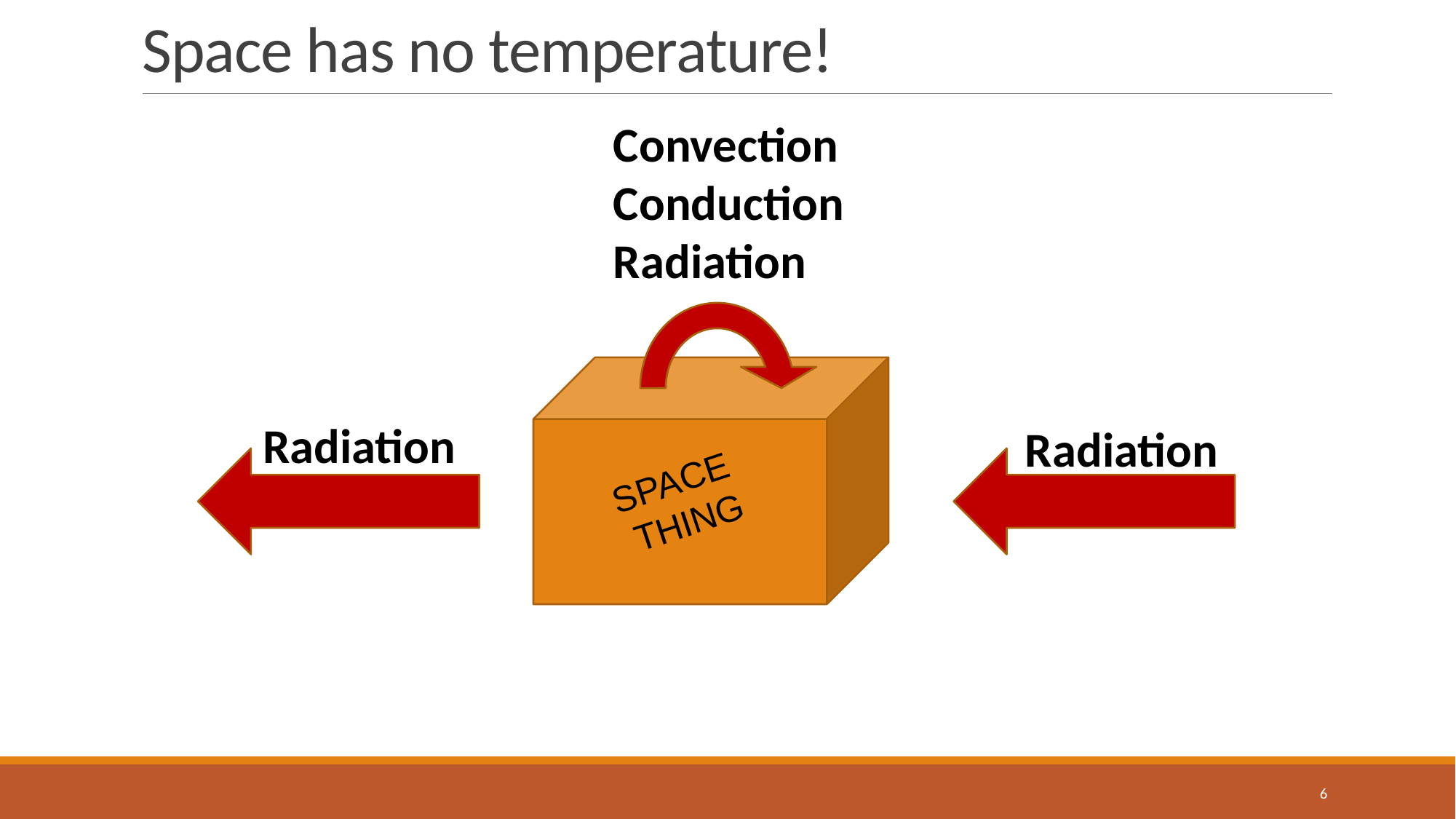

# Space has no temperature!
Convection
Conduction
Radiation

SPACE
THING
Radiation
Radiation

6